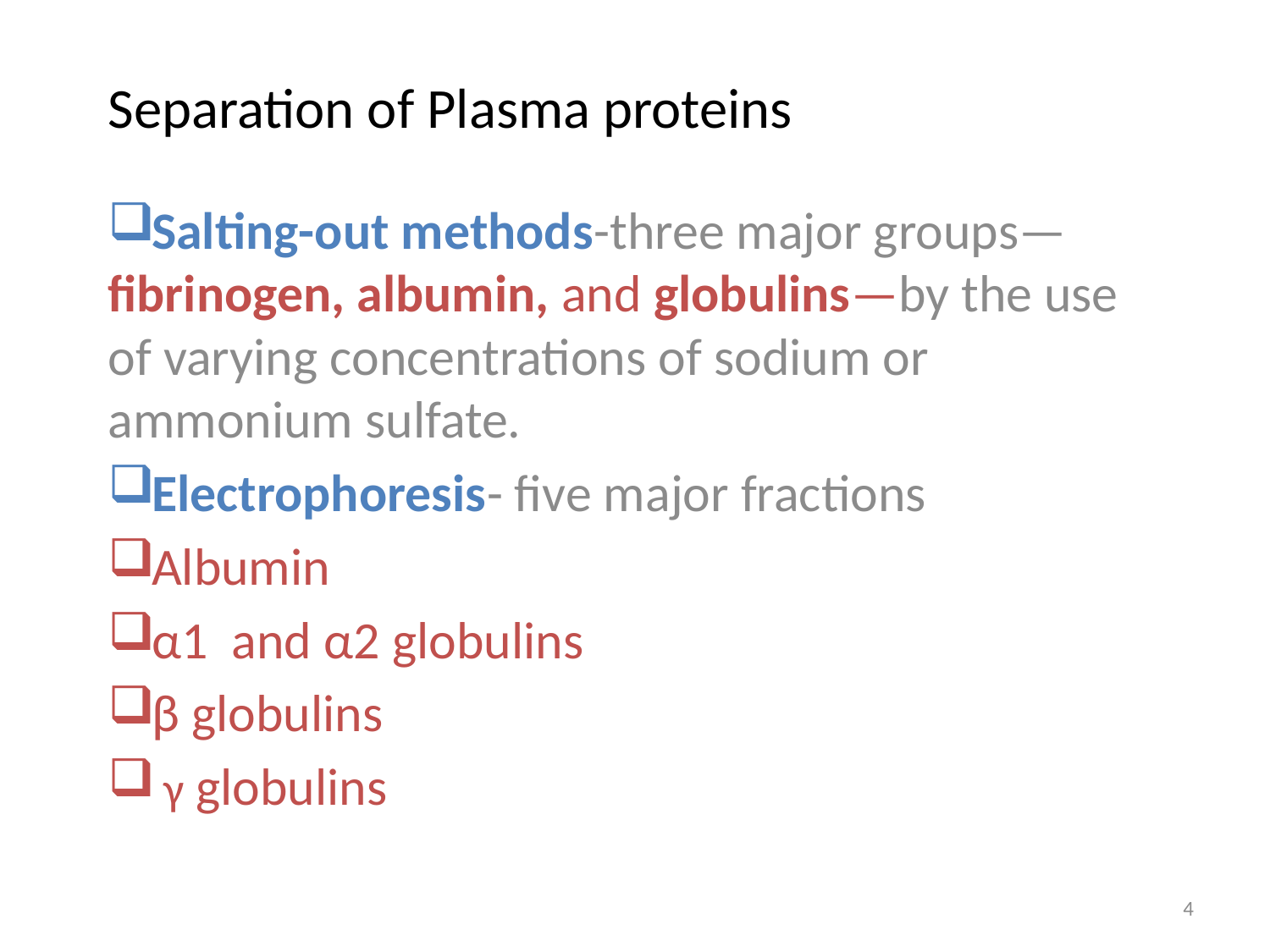

# Separation of Plasma proteins
Salting-out methods-three major groups—fibrinogen, albumin, and globulins—by the use of varying concentrations of sodium or ammonium sulfate.
Electrophoresis- five major fractions
Albumin
α1  and α2 globulins
β globulins
 γ globulins

4